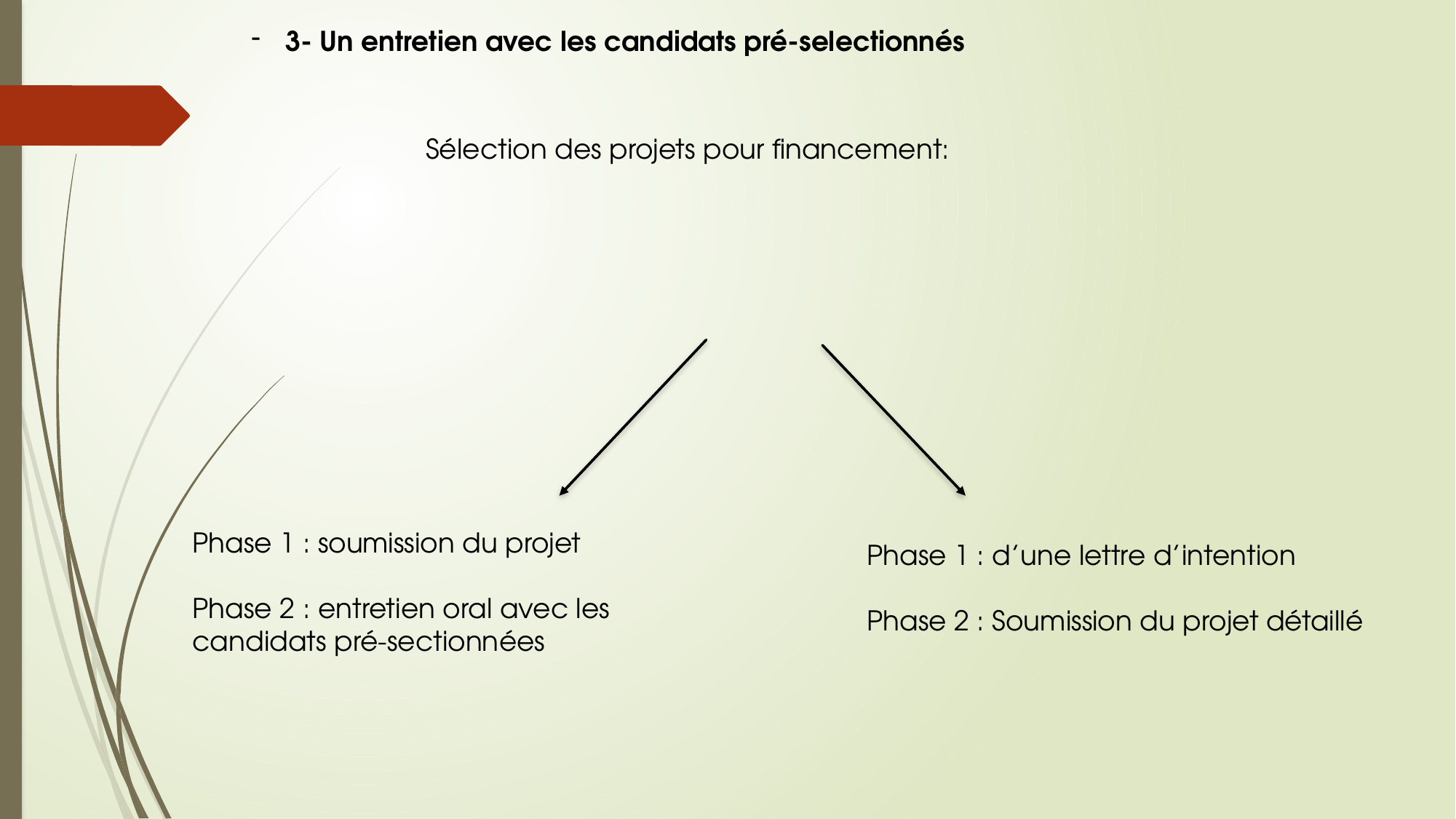

3- Un entretien avec les candidats pré-selectionnés
Sélection des projets pour financement:

Phase 1 : soumission du projet

Phase 2 : entretien oral avec les candidats pré-sectionnées
Phase 1 : d’une lettre d’intention

Phase 2 : Soumission du projet détaillé